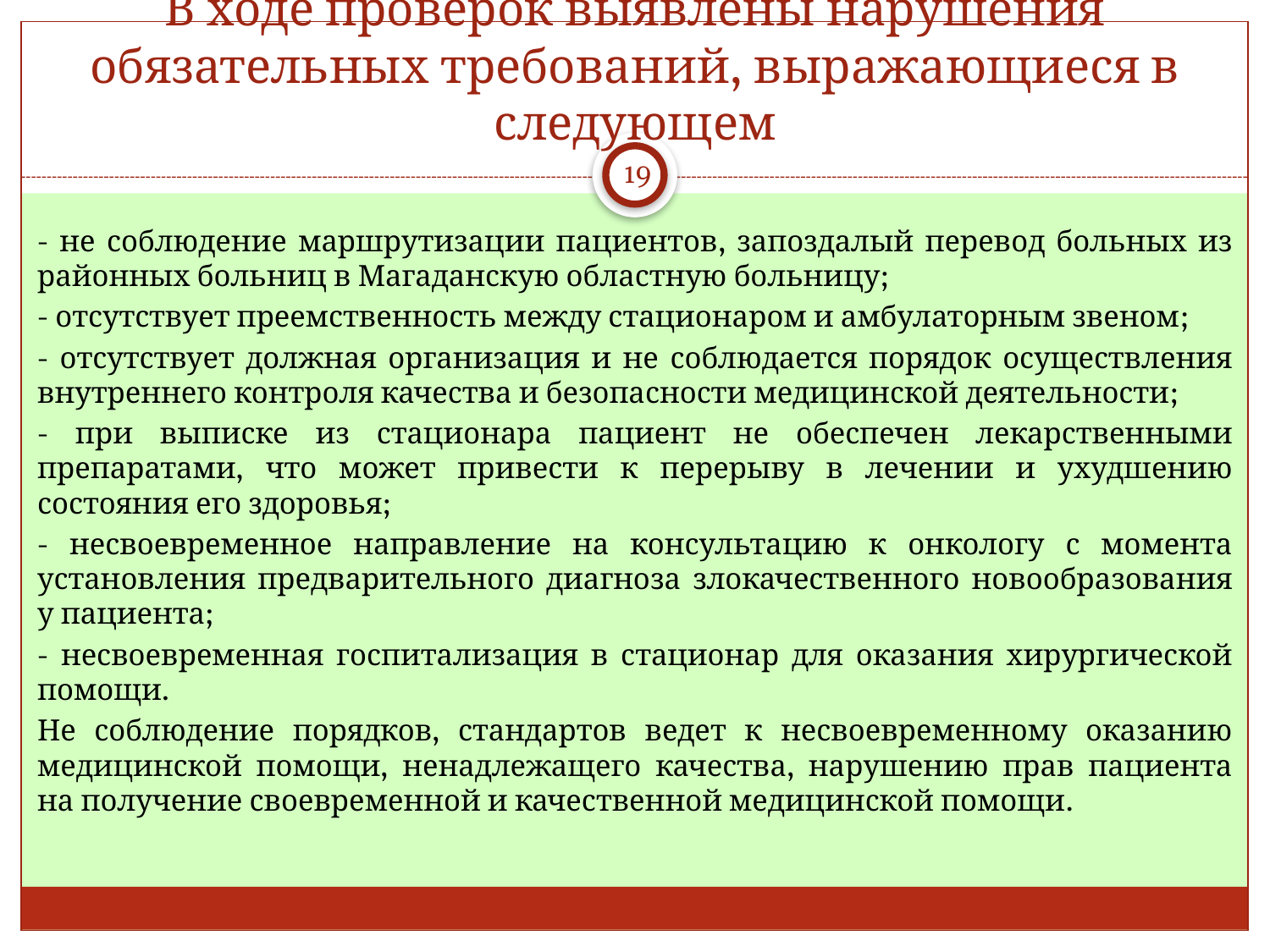

# В ходе проверок выявлены нарушения обязательных требований, выражающиеся в следующем
19
- не соблюдение маршрутизации пациентов, запоздалый перевод больных из районных больниц в Магаданскую областную больницу;
- отсутствует преемственность между стационаром и амбулаторным звеном;
- отсутствует должная организация и не соблюдается порядок осуществления внутреннего контроля качества и безопасности медицинской деятельности;
- при выписке из стационара пациент не обеспечен лекарственными препаратами, что может привести к перерыву в лечении и ухудшению состояния его здоровья;
- несвоевременное направление на консультацию к онкологу с момента установления предварительного диагноза злокачественного новообразования у пациента;
- несвоевременная госпитализация в стационар для оказания хирургической помощи.
Не соблюдение порядков, стандартов ведет к несвоевременному оказанию медицинской помощи, ненадлежащего качества, нарушению прав пациента на получение своевременной и качественной медицинской помощи.